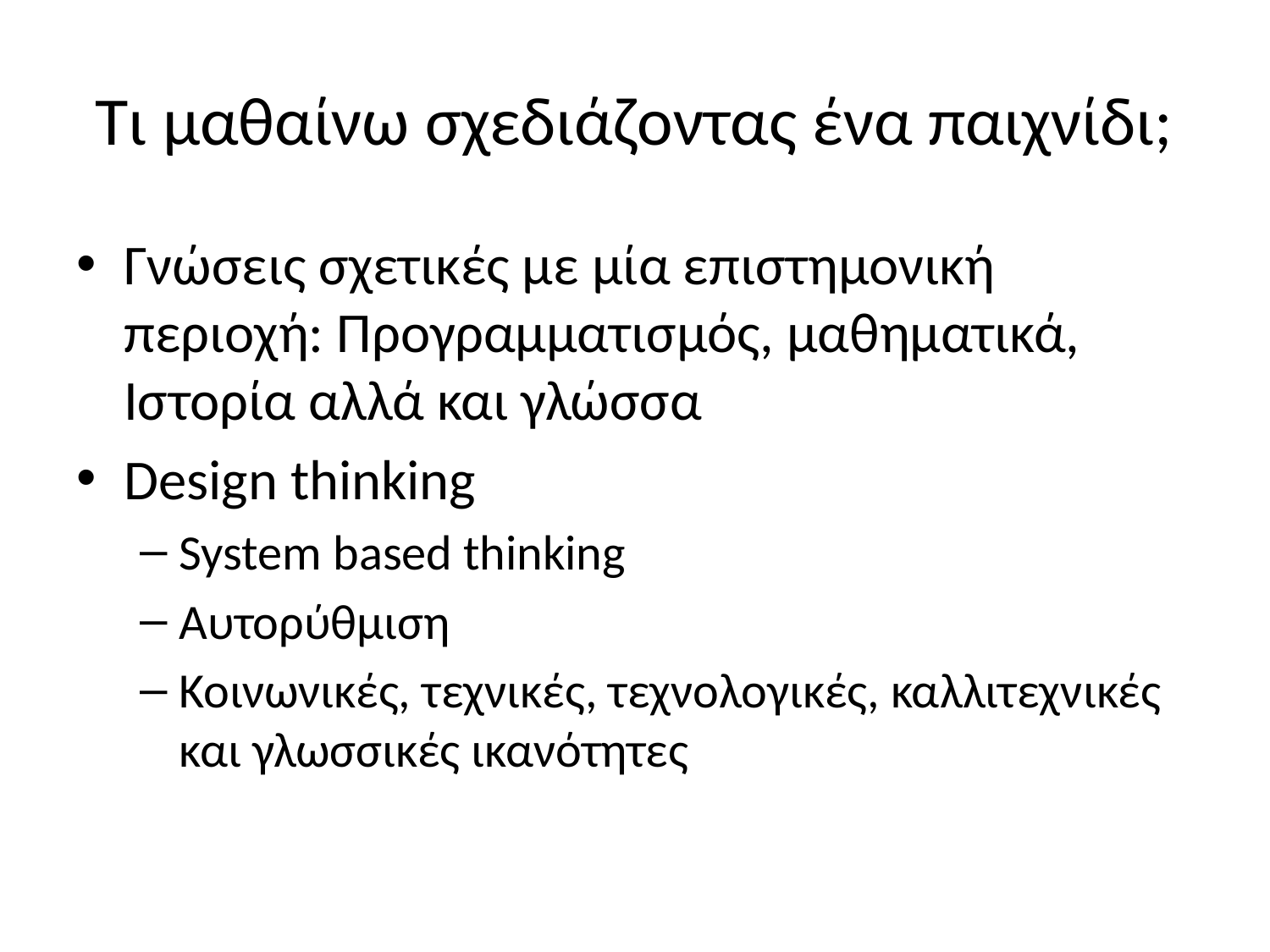

# Τι μαθαίνω σχεδιάζοντας ένα παιχνίδι;
Γνώσεις σχετικές με μία επιστημονική περιοχή: Προγραμματισμός, μαθηματικά, Ιστορία αλλά και γλώσσα
Design thinking
System based thinking
Αυτορύθμιση
Κοινωνικές, τεχνικές, τεχνολογικές, καλλιτεχνικές και γλωσσικές ικανότητες